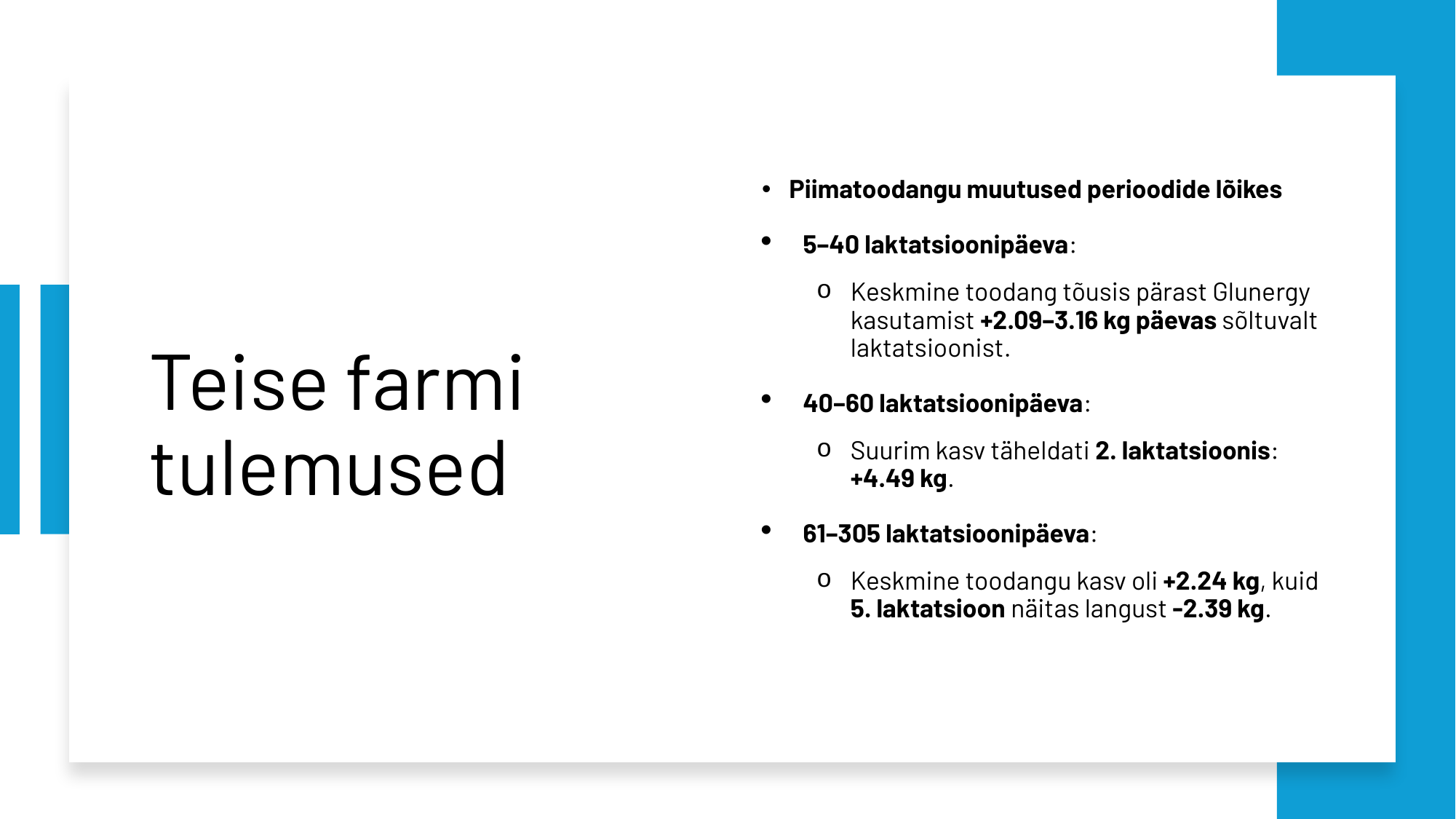

# Teise farmi tulemused
Piimatoodangu muutused perioodide lõikes
5–40 laktatsioonipäeva:
Keskmine toodang tõusis pärast Glunergy kasutamist +2.09–3.16 kg päevas sõltuvalt laktatsioonist.
40–60 laktatsioonipäeva:
Suurim kasv täheldati 2. laktatsioonis: +4.49 kg.
61–305 laktatsioonipäeva:
Keskmine toodangu kasv oli +2.24 kg, kuid 5. laktatsioon näitas langust -2.39 kg.